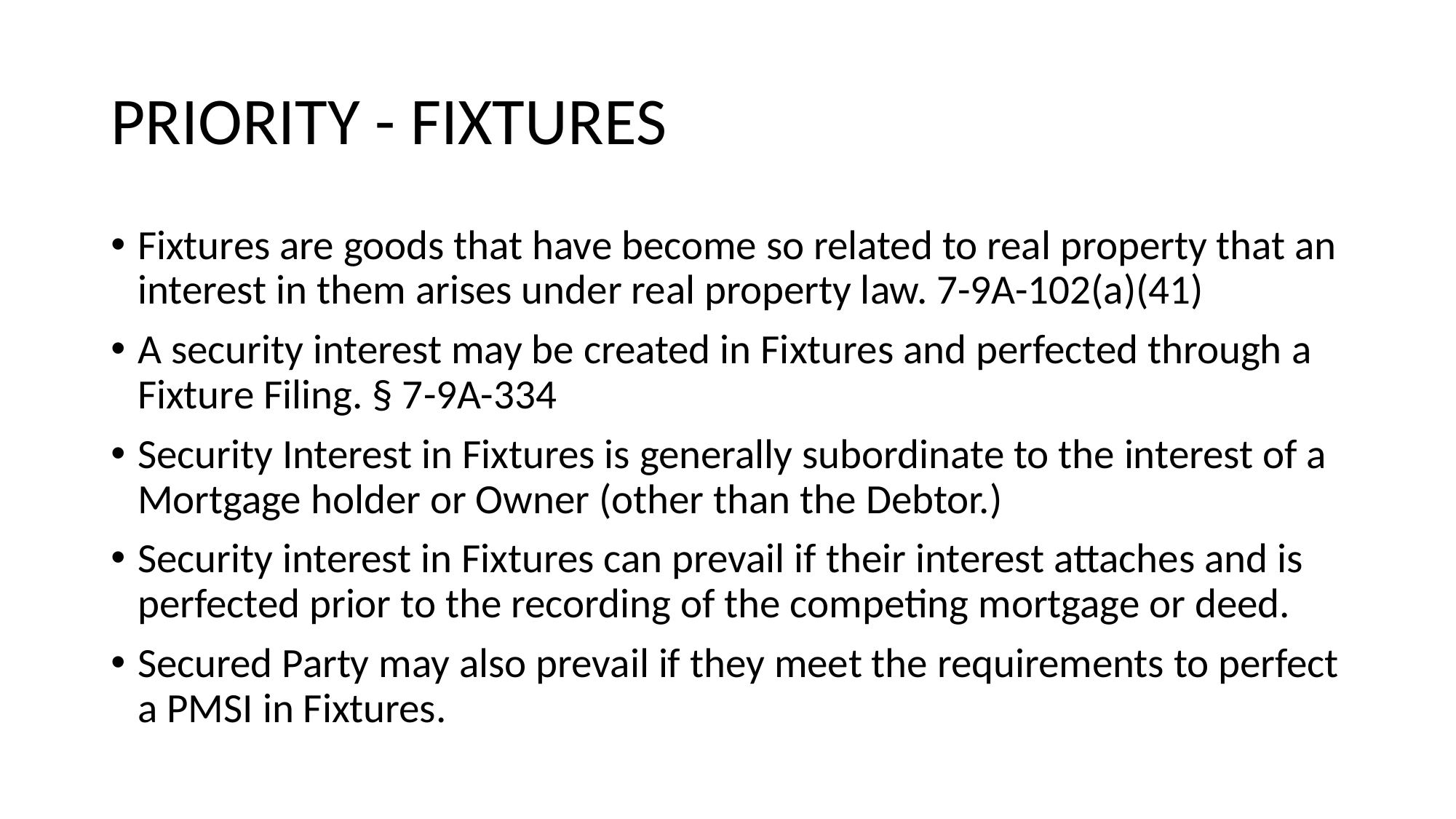

# PRIORITY - FIXTURES
Fixtures are goods that have become so related to real property that an interest in them arises under real property law. 7-9A-102(a)(41)
A security interest may be created in Fixtures and perfected through a Fixture Filing. § 7-9A-334
Security Interest in Fixtures is generally subordinate to the interest of a Mortgage holder or Owner (other than the Debtor.)
Security interest in Fixtures can prevail if their interest attaches and is perfected prior to the recording of the competing mortgage or deed.
Secured Party may also prevail if they meet the requirements to perfect a PMSI in Fixtures.